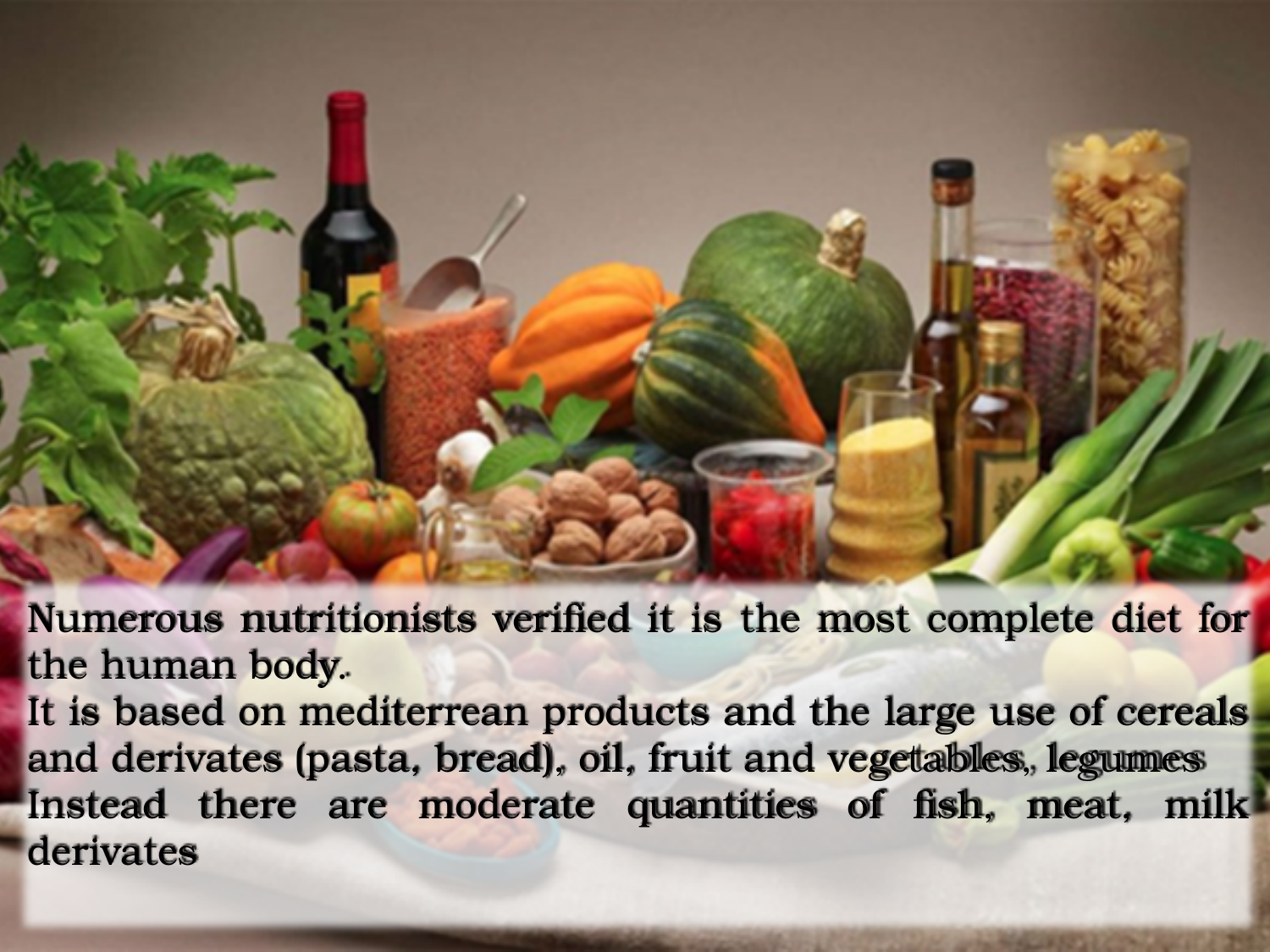

Numerous nutritionists verified it is the most complete diet for the human body.
It is based on mediterrean products and the large use of cereals and derivates (pasta, bread), oil, fruit and vegetables, legumes
Instead there are moderate quantities of fish, meat, milk derivates